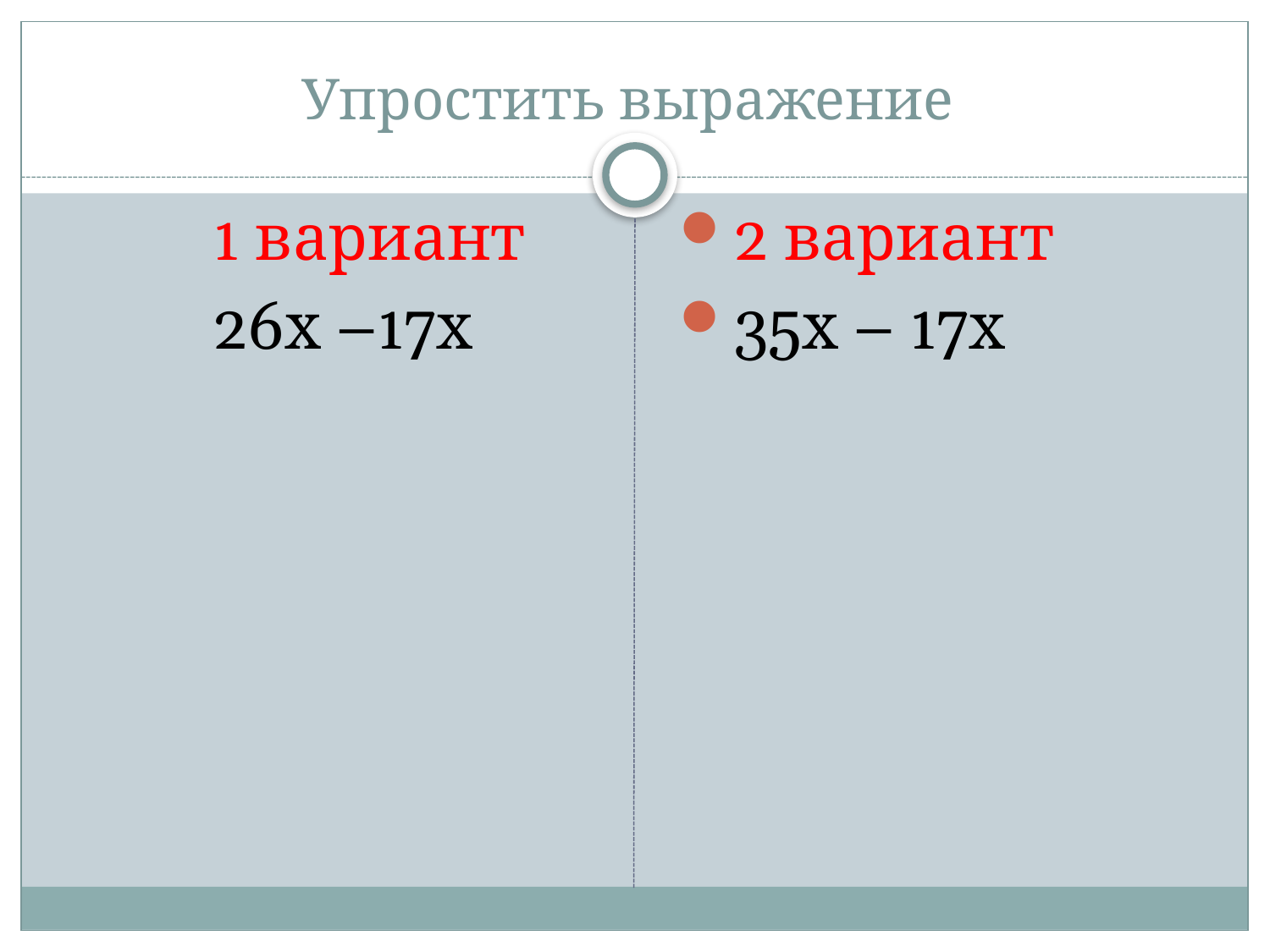

# Упростить выражение
1 вариант
26х –17х
2 вариант
35х – 17х